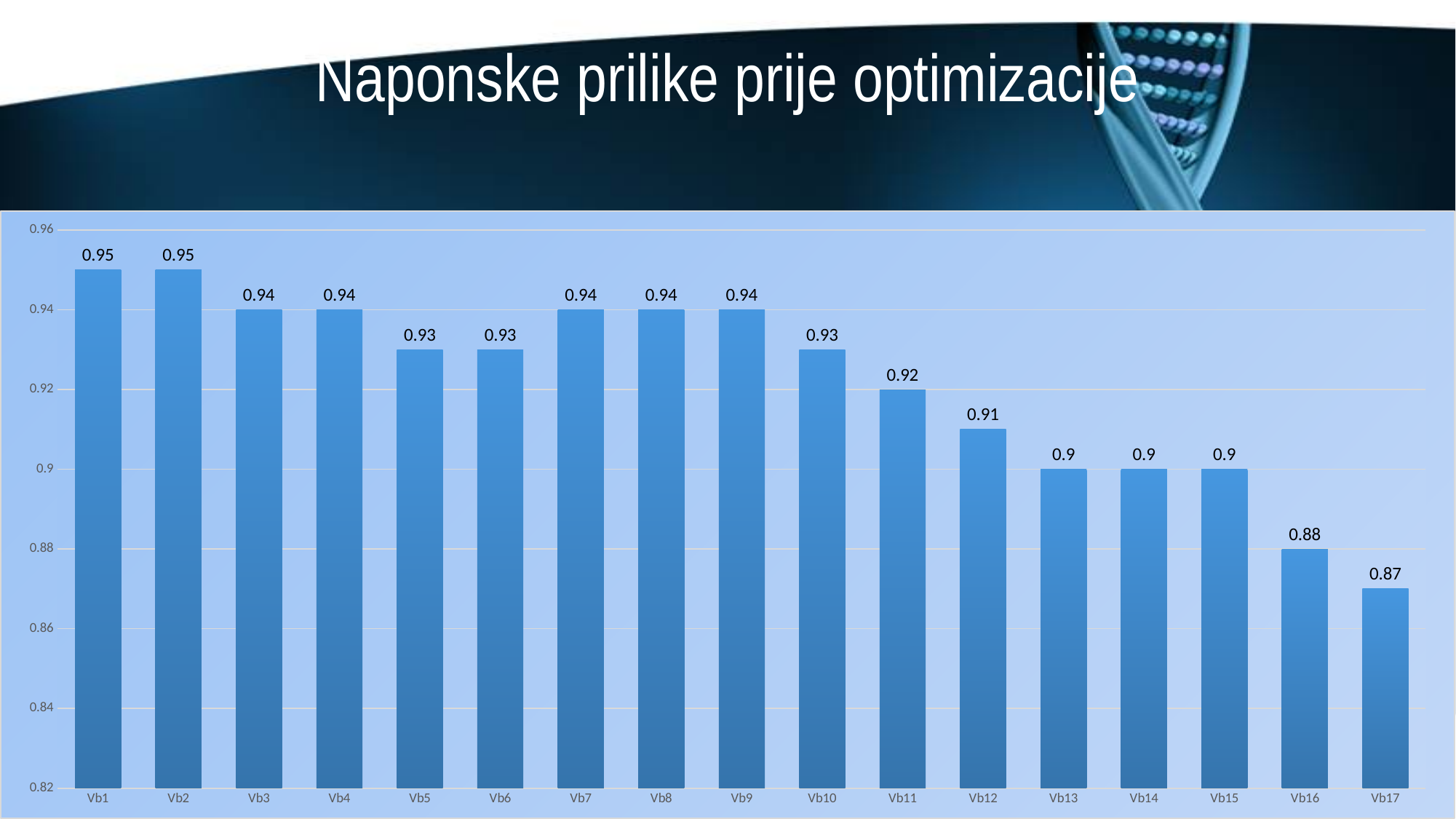

# Naponske prilike prije optimizacije

### Chart

| Category | Naponi prije optimizacije |
|---|---|
| Vb1 | 0.95 |
| Vb2 | 0.95 |
| Vb3 | 0.94 |
| Vb4 | 0.94 |
| Vb5 | 0.93 |
| Vb6 | 0.93 |
| Vb7 | 0.94 |
| Vb8 | 0.94 |
| Vb9 | 0.94 |
| Vb10 | 0.93 |
| Vb11 | 0.92 |
| Vb12 | 0.91 |
| Vb13 | 0.9 |
| Vb14 | 0.9 |
| Vb15 | 0.9 |
| Vb16 | 0.88 |
| Vb17 | 0.87 |